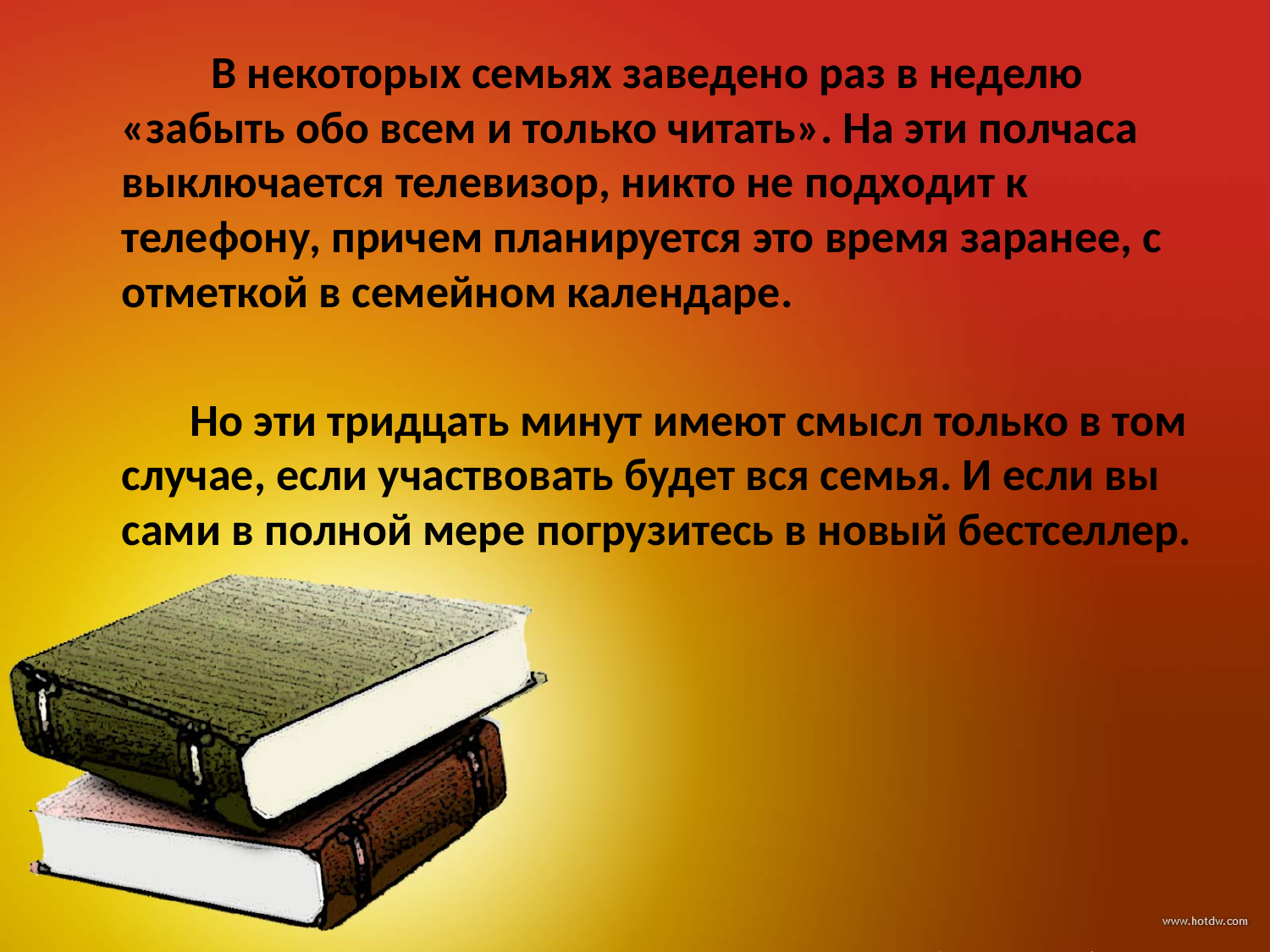

В некоторых семьях заведено раз в неделю «забыть обо всем и только читать». На эти полчаса выключается телевизор, никто не подходит к телефону, причем планируется это время заранее, с отметкой в семейном календаре.

           Но эти тридцать минут имеют смысл только в том случае, если участвовать будет вся семья. И если вы сами в полной мере погрузитесь в новый бестселлер.